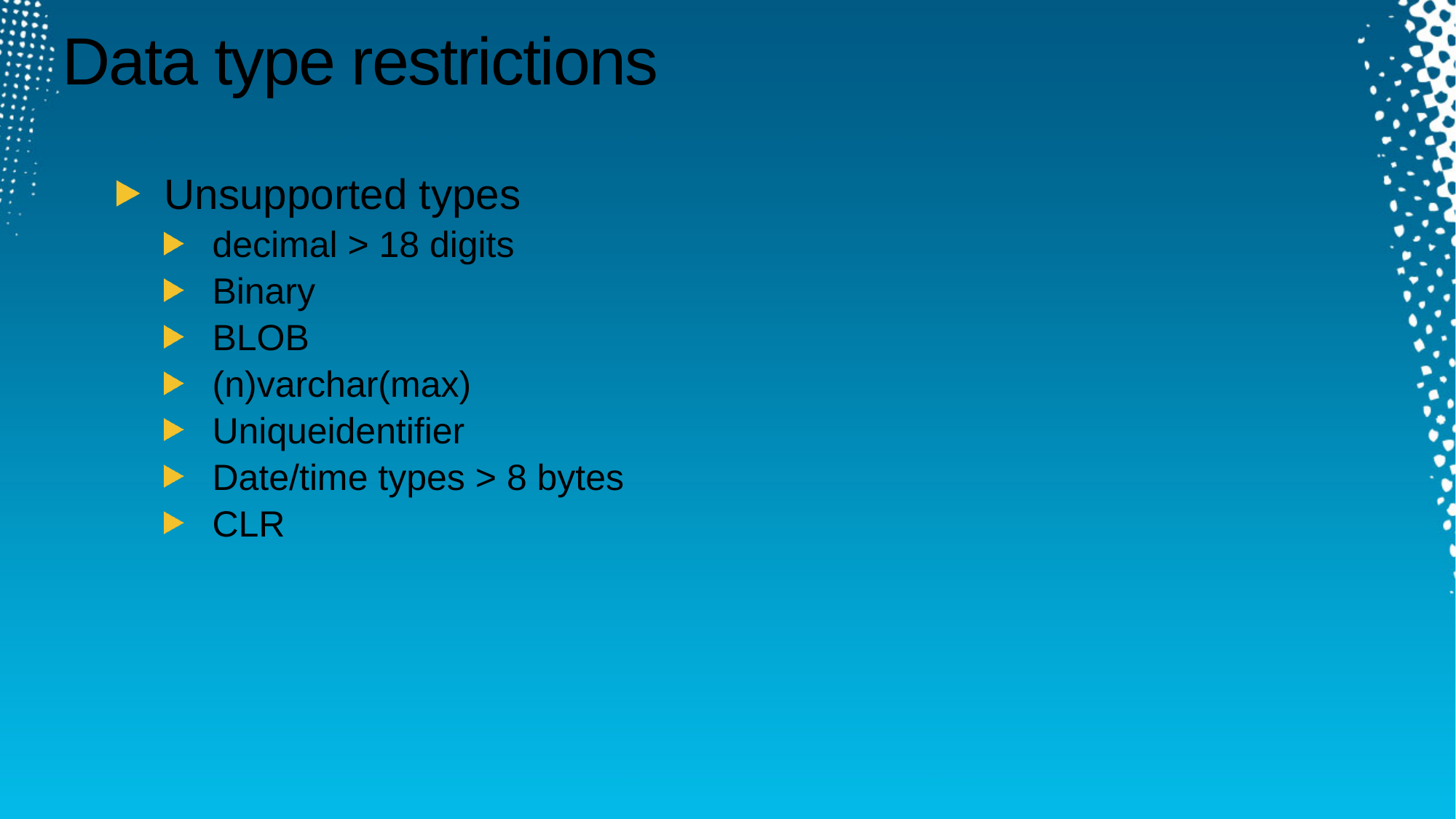

# Data type restrictions
Unsupported types
decimal > 18 digits
Binary
BLOB
(n)varchar(max)
Uniqueidentifier
Date/time types > 8 bytes
CLR